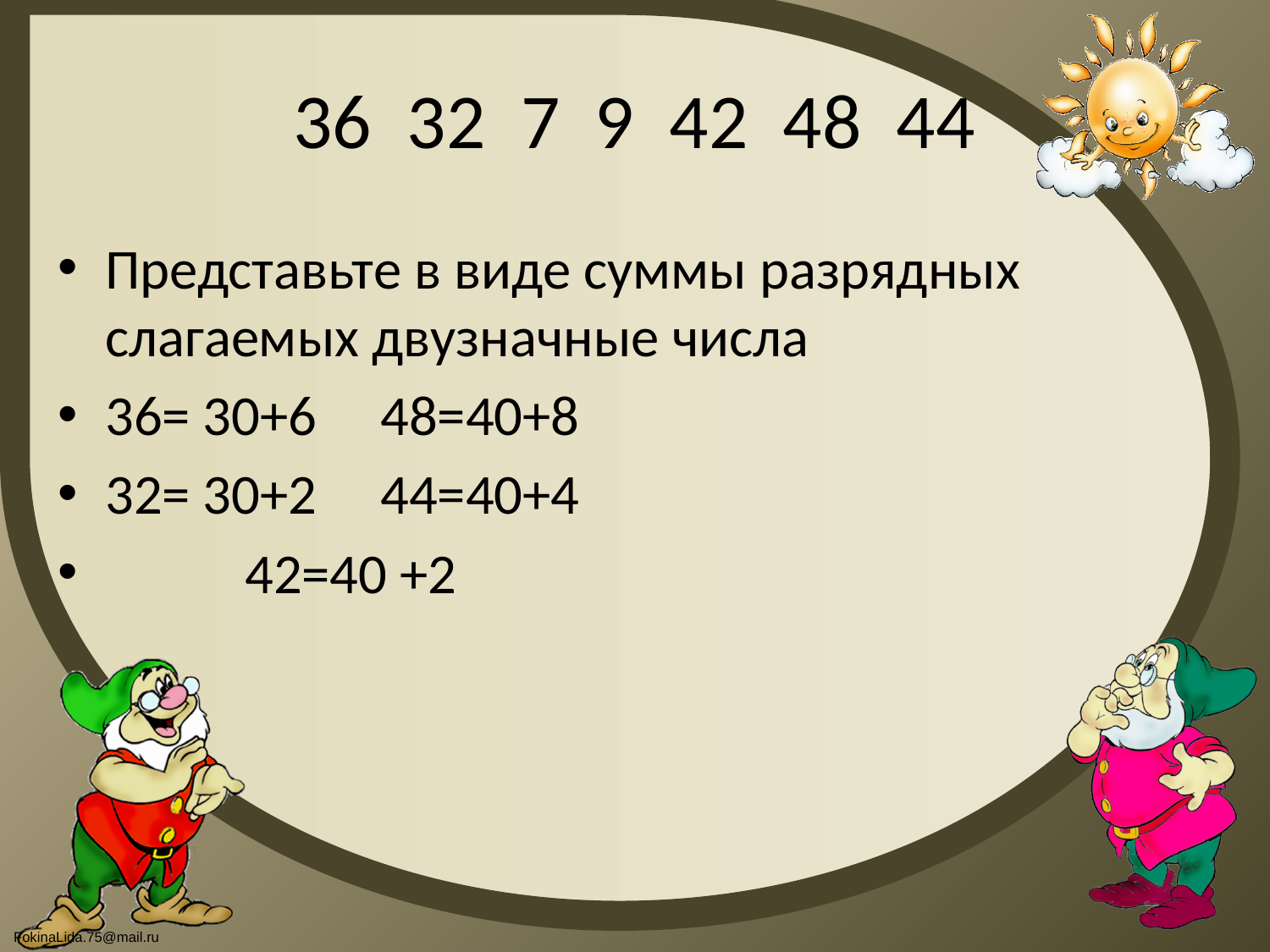

# 36  32  7  9  42  48  44
Представьте в виде суммы разрядных слагаемых двузначные числа
36= 30+6     48=40+8
32= 30+2     44=40+4
           42=40 +2